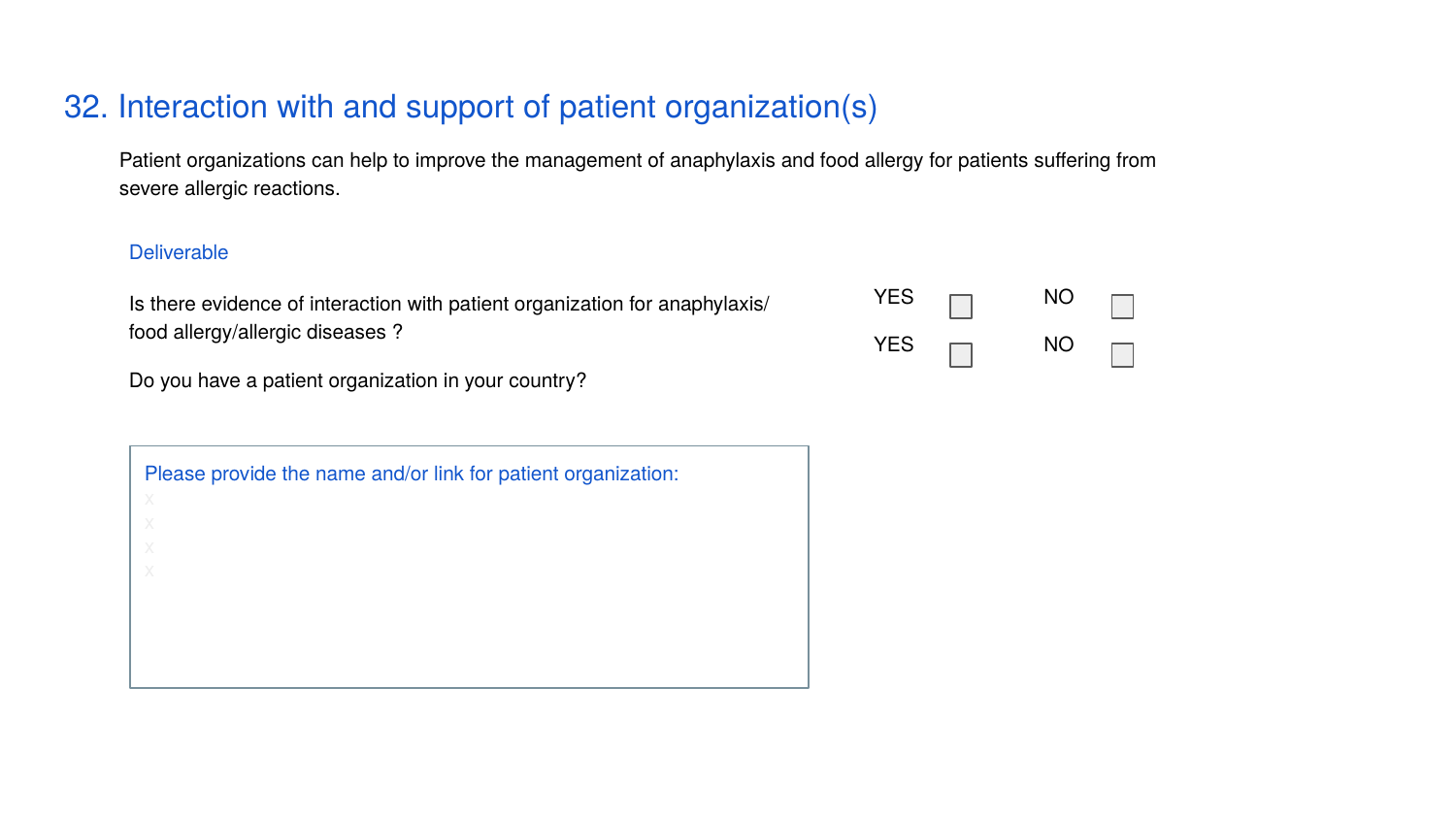

# 32. Interaction with and support of patient organization(s)
Patient organizations can help to improve the management of anaphylaxis and food allergy for patients suffering from severe allergic reactions.
Deliverable
Is there evidence of interaction with patient organization for anaphylaxis/ food allergy/allergic diseases ?
Do you have a patient organization in your country?

YES
NO

YES
NO

Please provide the name and/or link for patient organization:
x
x
x
x